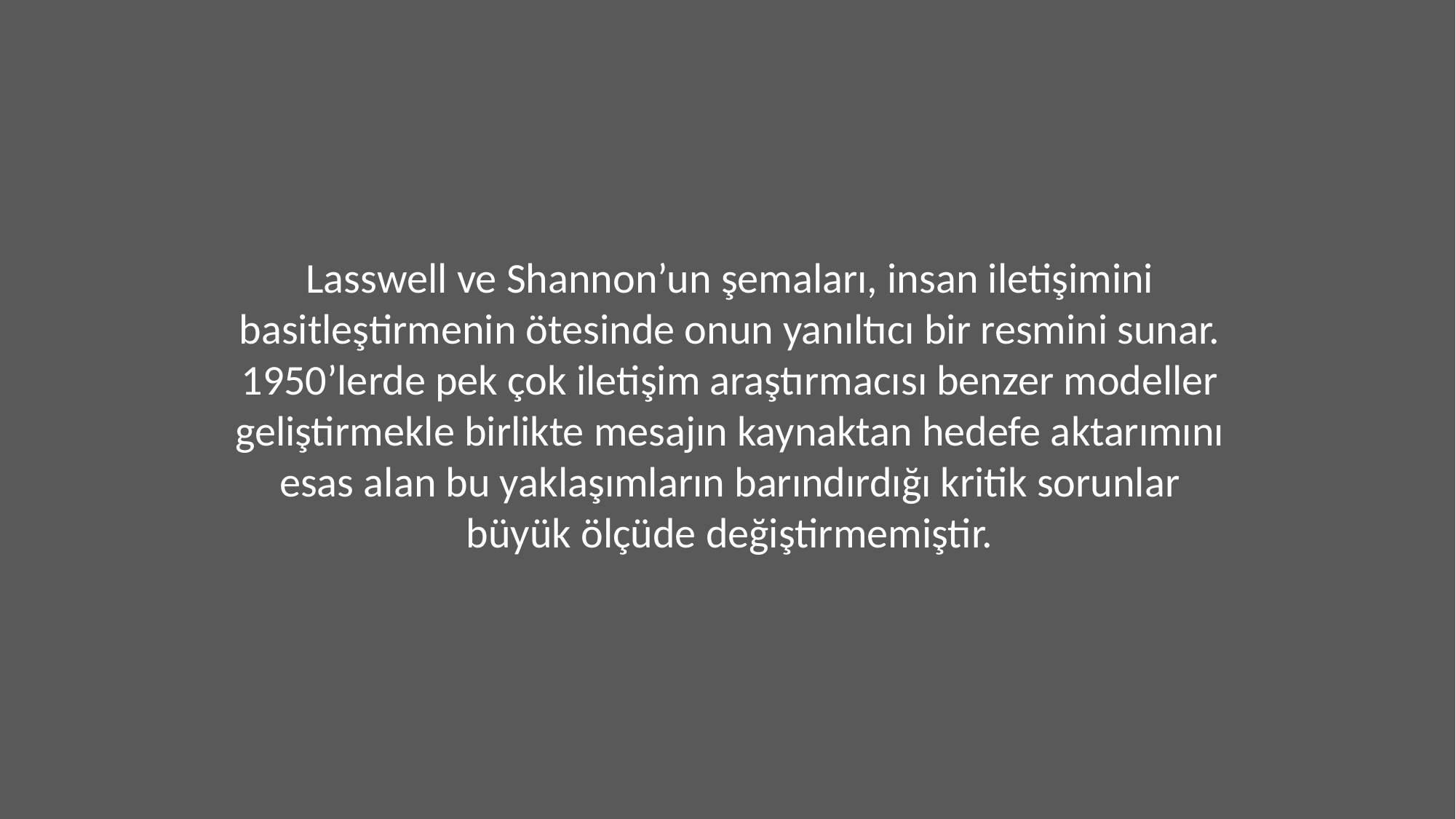

Lasswell ve Shannon’un şemaları, insan iletişimini basitleştirmenin ötesinde onun yanıltıcı bir resmini sunar. 1950’lerde pek çok iletişim araştırmacısı benzer modeller geliştirmekle birlikte mesajın kaynaktan hedefe aktarımını esas alan bu yaklaşımların barındırdığı kritik sorunlar büyük ölçüde değiştirmemiştir.